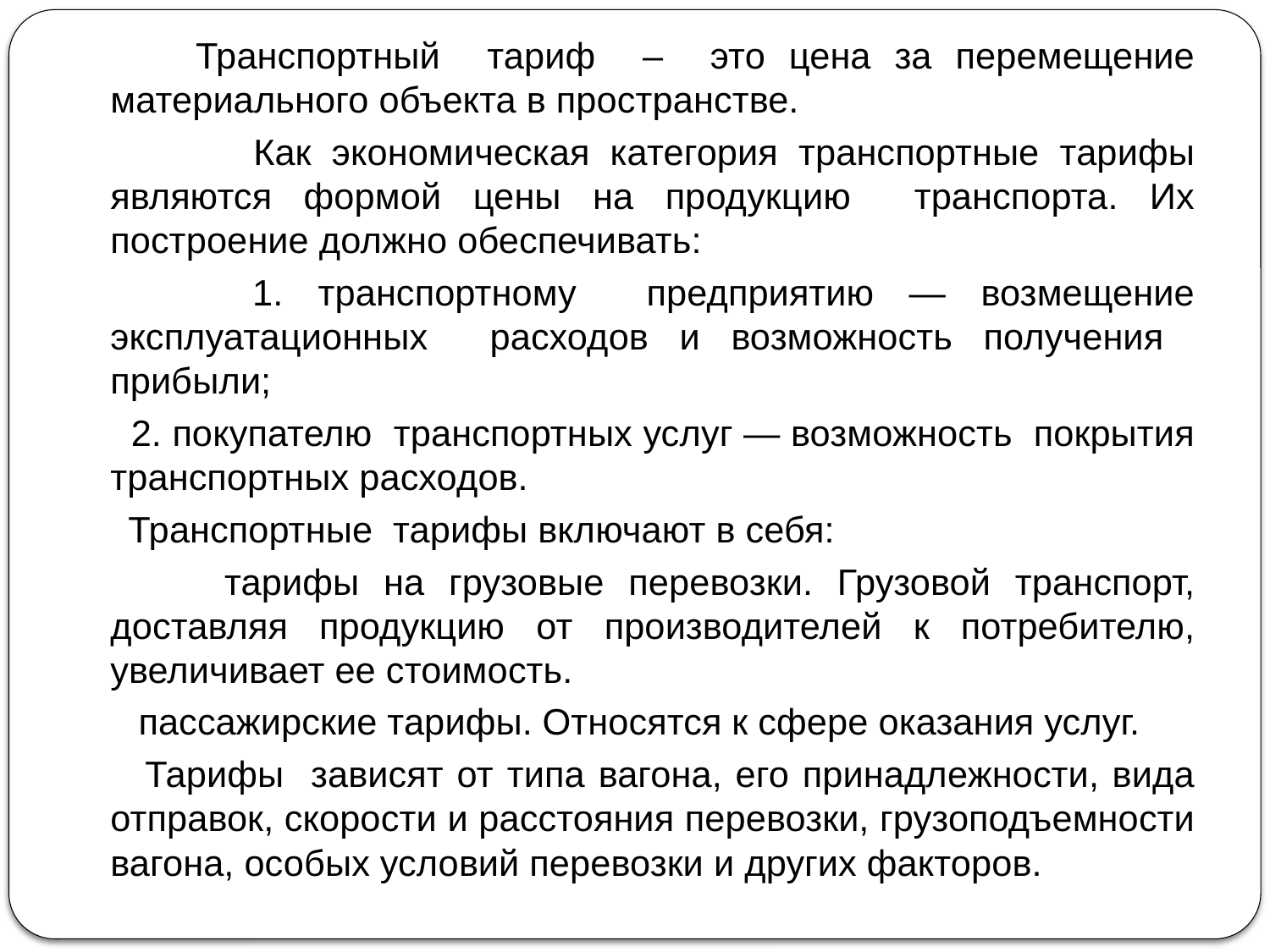

Транспортный  тариф  –  это цена за перемещение материального объекта в пространстве.
    	Как экономическая категория транспортные тарифы являются формой цены на продукцию  транспорта. Их построение должно обеспечивать:
     1. транспортному  предприятию — возмещение эксплуатационных  расходов и возможность получения  прибыли;
     2. покупателю  транспортных услуг — возможность  покрытия транспортных расходов.
     Транспортные  тарифы включают в себя:
      тарифы на грузовые перевозки. Грузовой транспорт, доставляя продукцию от производителей к потребителю, увеличивает ее стоимость.
      пассажирские тарифы. Относятся к сфере оказания услуг.
     Тарифы  зависят от типа вагона, его принадлежности, вида отправок, скорости и расстояния перевозки, грузоподъемности вагона, особых условий перевозки и других факторов.